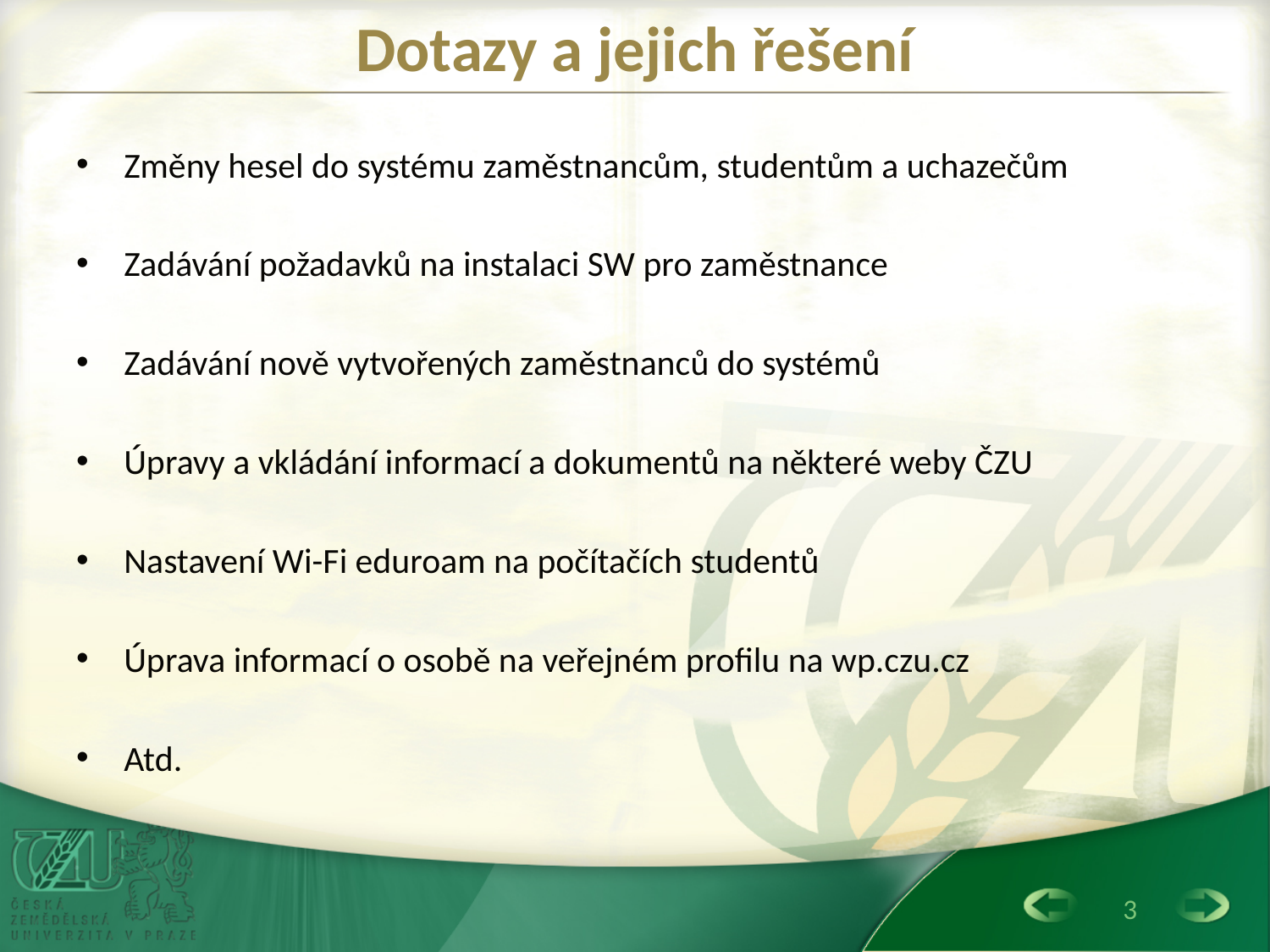

# Dotazy a jejich řešení
Změny hesel do systému zaměstnancům, studentům a uchazečům

Zadávání požadavků na instalaci SW pro zaměstnance

Zadávání nově vytvořených zaměstnanců do systémů

Úpravy a vkládání informací a dokumentů na některé weby ČZU

Nastavení Wi-Fi eduroam na počítačích studentů

Úprava informací o osobě na veřejném profilu na wp.czu.cz

Atd.